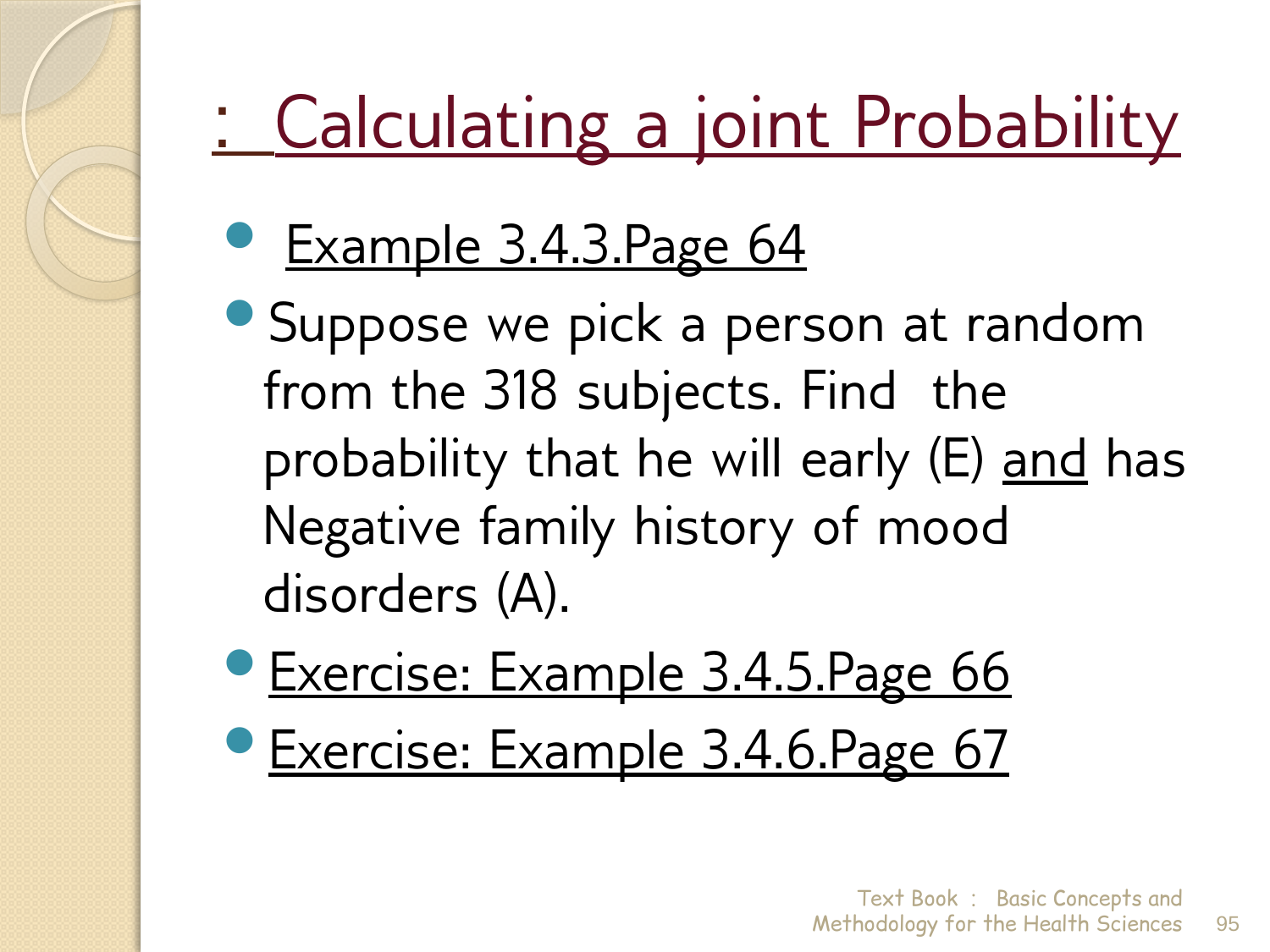

# Calculating a joint Probability  :
 Example 3.4.3.Page 64
Suppose we pick a person at random from the 318 subjects. Find  the probability that he will early (E) and has Negative family history of mood disorders (A).
Exercise: Example 3.4.5.Page 66
Exercise: Example 3.4.6.Page 67
Text Book  :   Basic Concepts and Methodology for the Health Sciences
95